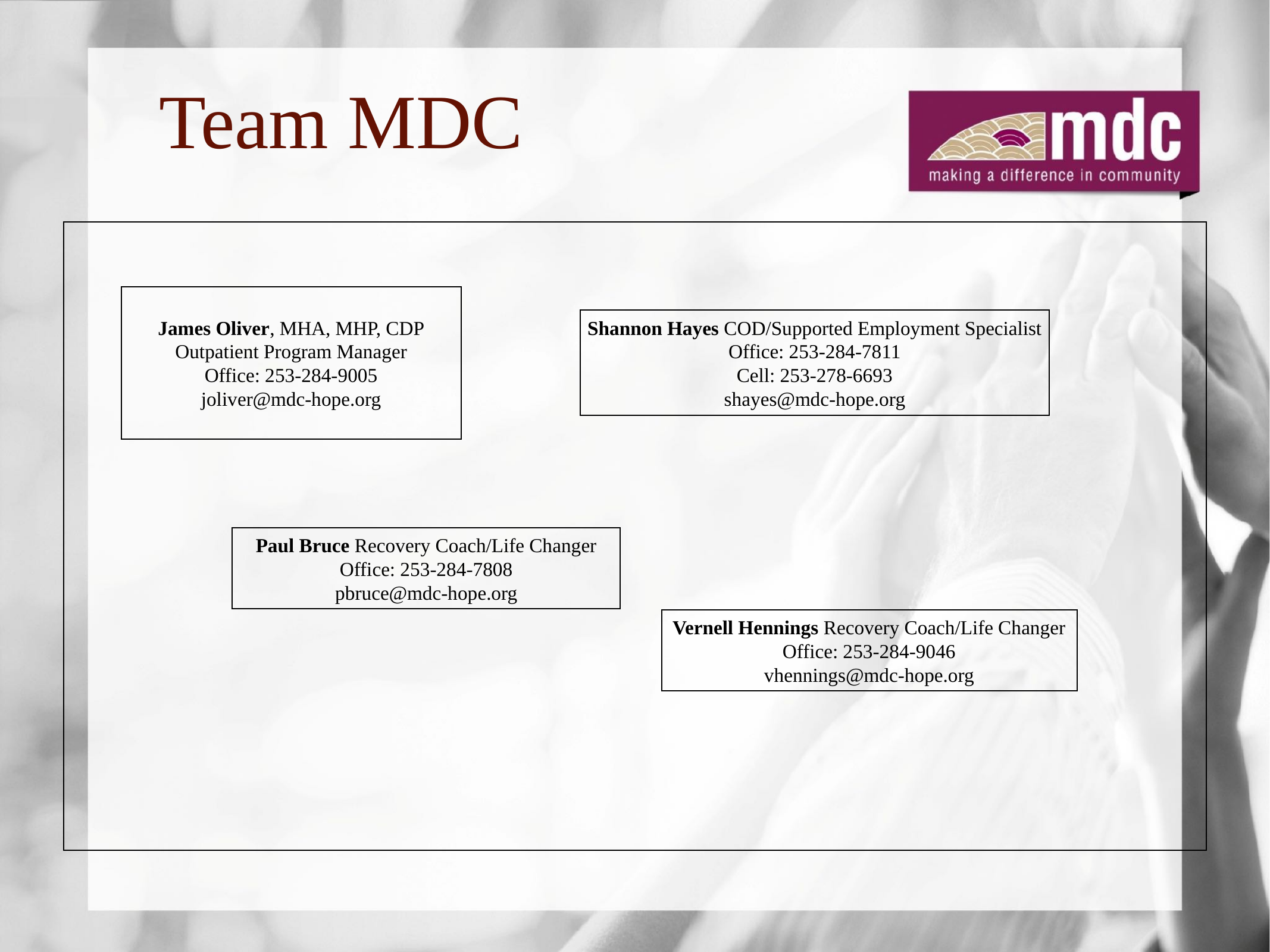

# Team MDC

James Oliver, MHA, MHP, CDP
Outpatient Program Manager
Office: 253-284-9005
joliver@mdc-hope.org

Shannon Hayes COD/Supported Employment Specialist
Office: 253-284-7811
Cell: 253-278-6693
shayes@mdc-hope.org
Paul Bruce Recovery Coach/Life Changer
Office: 253-284-7808
pbruce@mdc-hope.org
Vernell Hennings Recovery Coach/Life Changer
Office: 253-284-9046
vhennings@mdc-hope.org